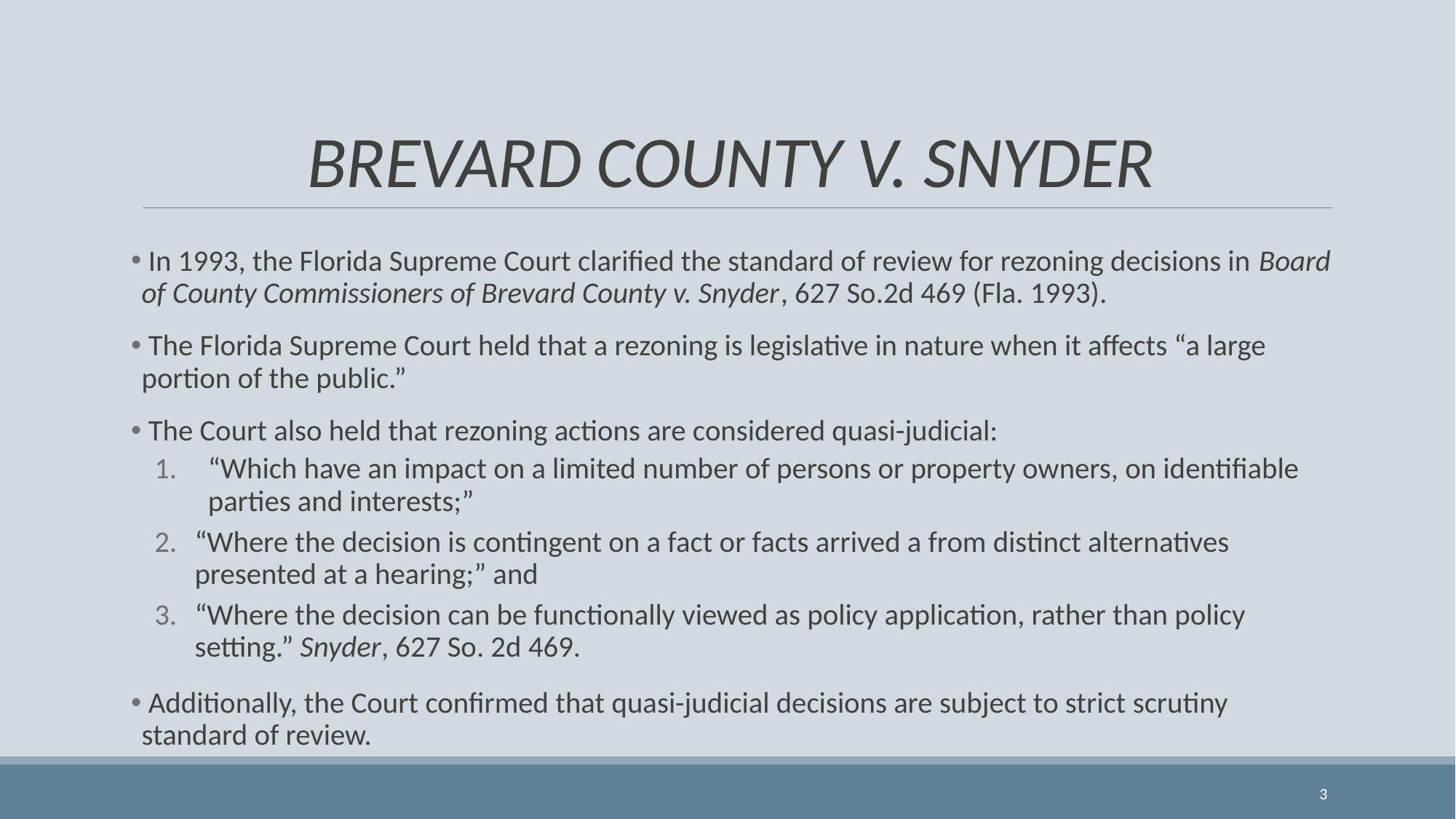

# BREVARD COUNTY V. SNYDER
 In 1993, the Florida Supreme Court clarified the standard of review for rezoning decisions in Board of County Commissioners of Brevard County v. Snyder, 627 So.2d 469 (Fla. 1993).
 The Florida Supreme Court held that a rezoning is legislative in nature when it affects “a large portion of the public.”
 The Court also held that rezoning actions are considered quasi-judicial:
“Which have an impact on a limited number of persons or property owners, on identifiable parties and interests;”
“Where the decision is contingent on a fact or facts arrived a from distinct alternatives presented at a hearing;” and
“Where the decision can be functionally viewed as policy application, rather than policy setting.” Snyder, 627 So. 2d 469.
 Additionally, the Court confirmed that quasi-judicial decisions are subject to strict scrutiny standard of review.
3